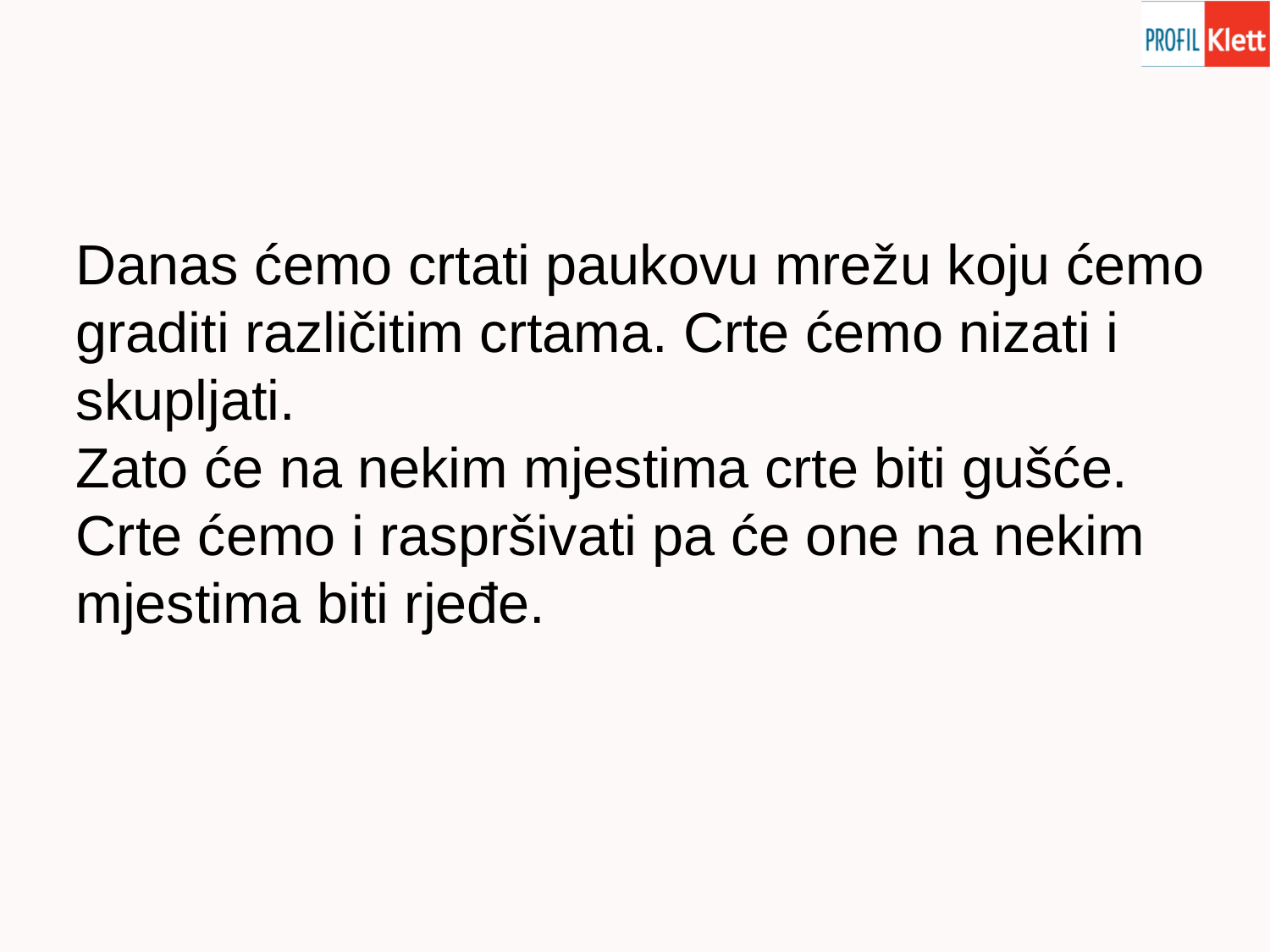

Danas ćemo crtati paukovu mrežu koju ćemo
graditi različitim crtama. Crte ćemo nizati i skupljati.
Zato će na nekim mjestima crte biti gušće.
Crte ćemo i raspršivati pa će one na nekim mjestima biti rjeđe.